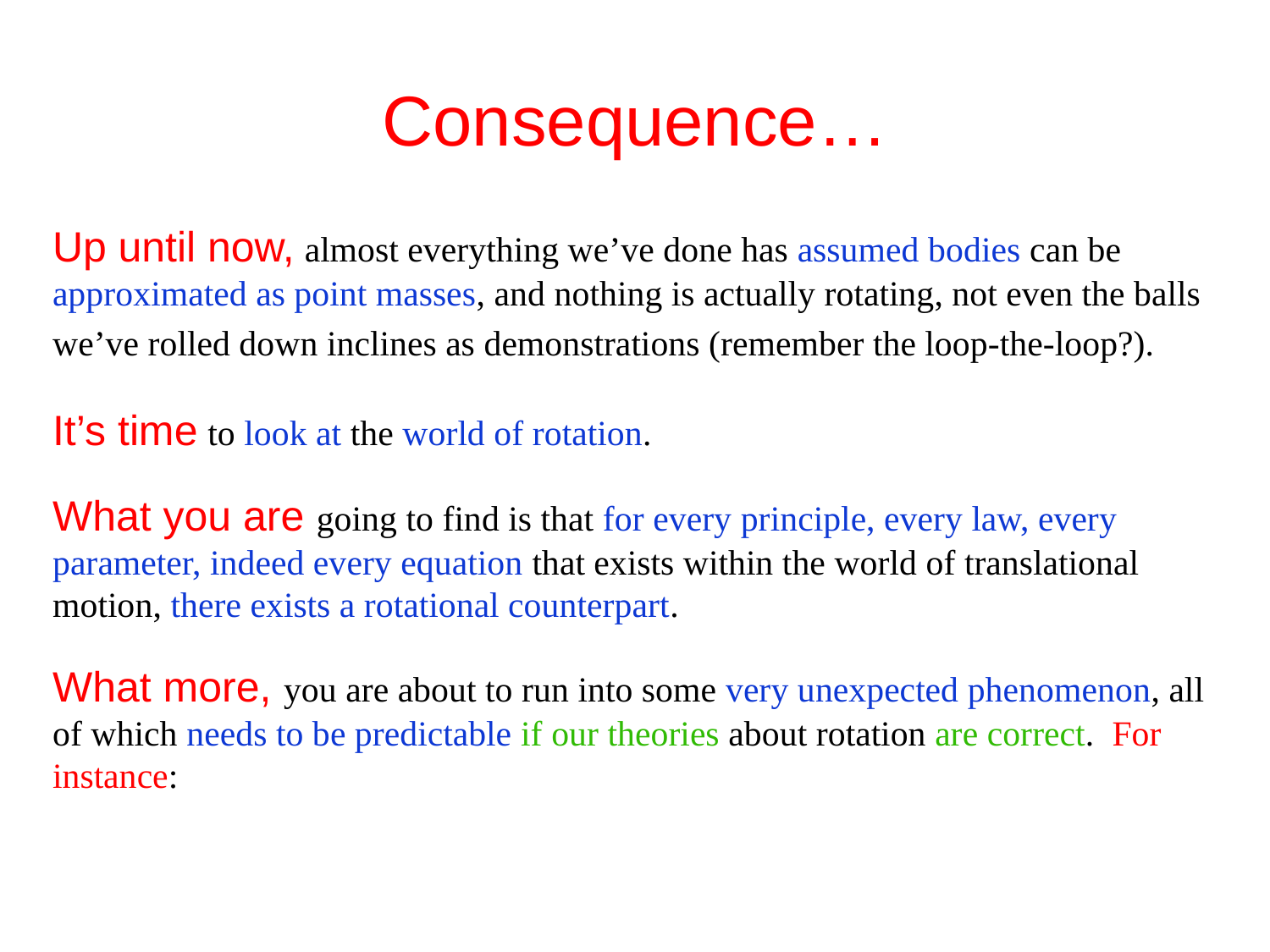

# Consequence…
Up until now, almost everything we’ve done has assumed bodies can be approximated as point masses, and nothing is actually rotating, not even the balls  we’ve rolled down inclines as demonstrations (remember the loop-the-loop?).
It’s time to look at the world of rotation.
What you are going to find is that for every principle, every law, every parameter, indeed every equation that exists within the world of translational motion, there exists a rotational counterpart.
What more, you are about to run into some very unexpected phenomenon, all of which needs to be predictable if our theories about rotation are correct.  For instance: